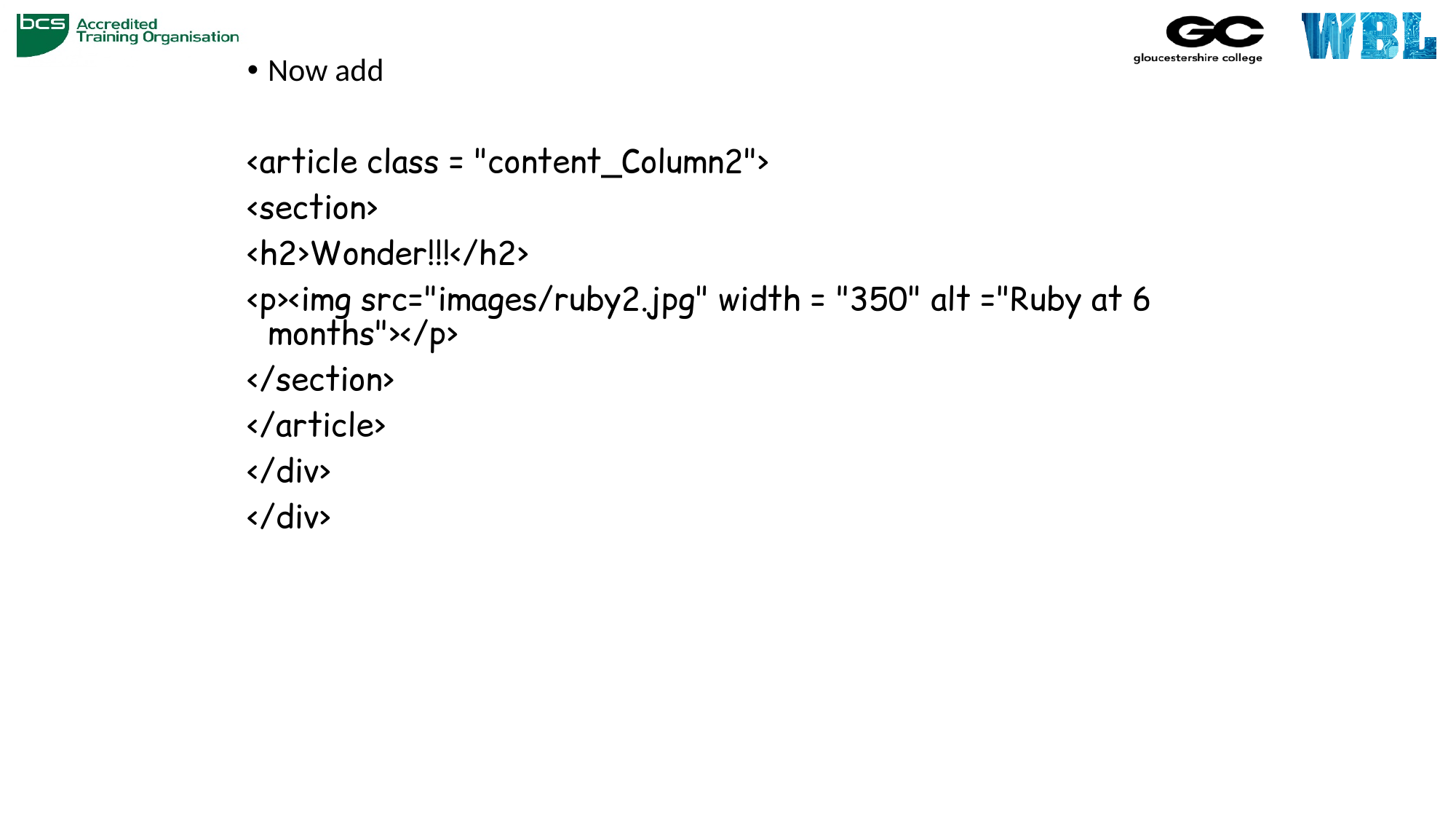

Now add

<article class = "content_Column2">
<section>
<h2>Wonder!!!</h2>
<p><img src="images/ruby2.jpg" width = "350" alt ="Ruby at 6 months"></p>
</section>
</article>
</div>
</div>